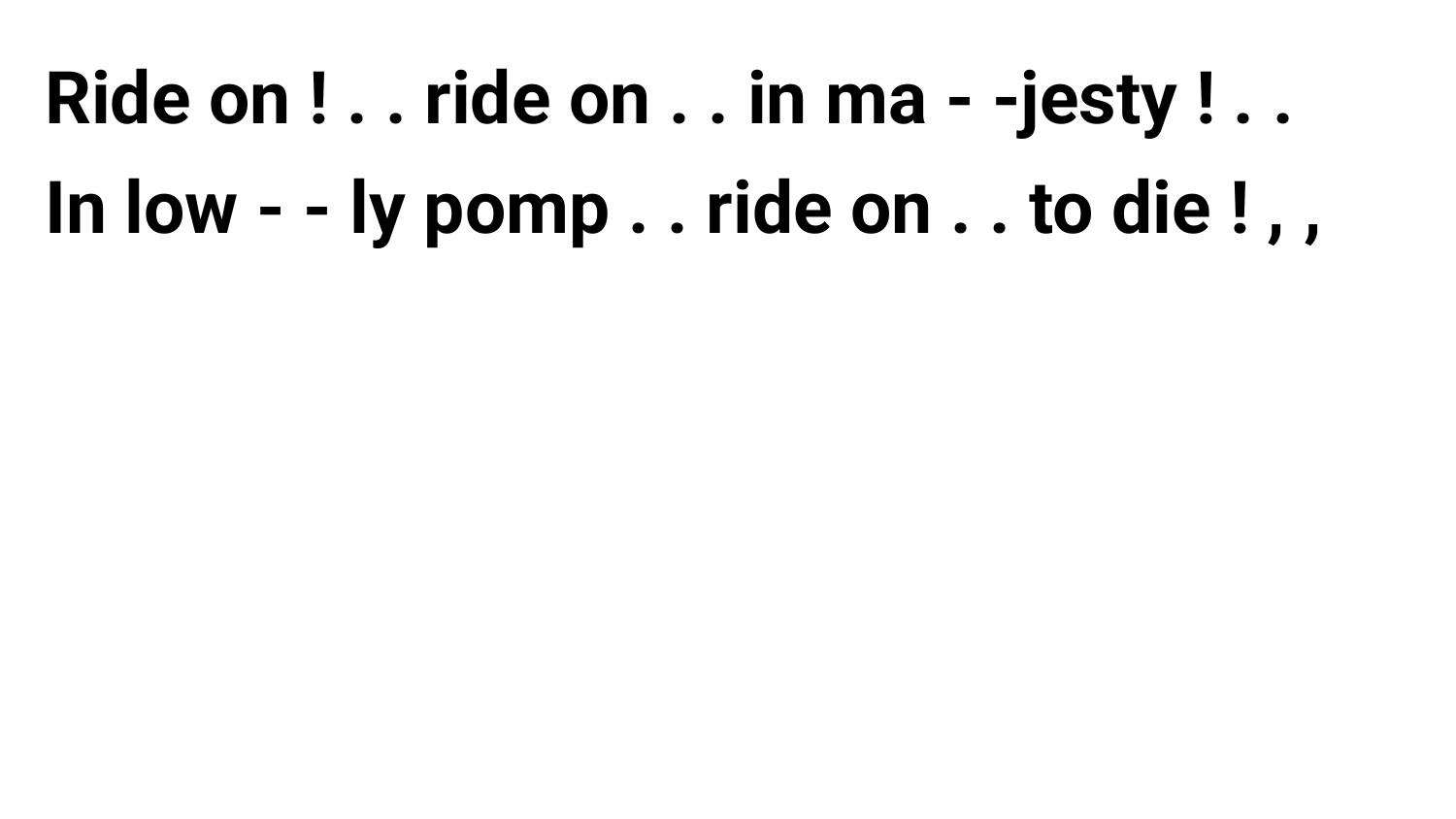

Ride on ! . . ride on . . in ma - -jesty ! . .
In low - - ly pomp . . ride on . . to die ! , ,